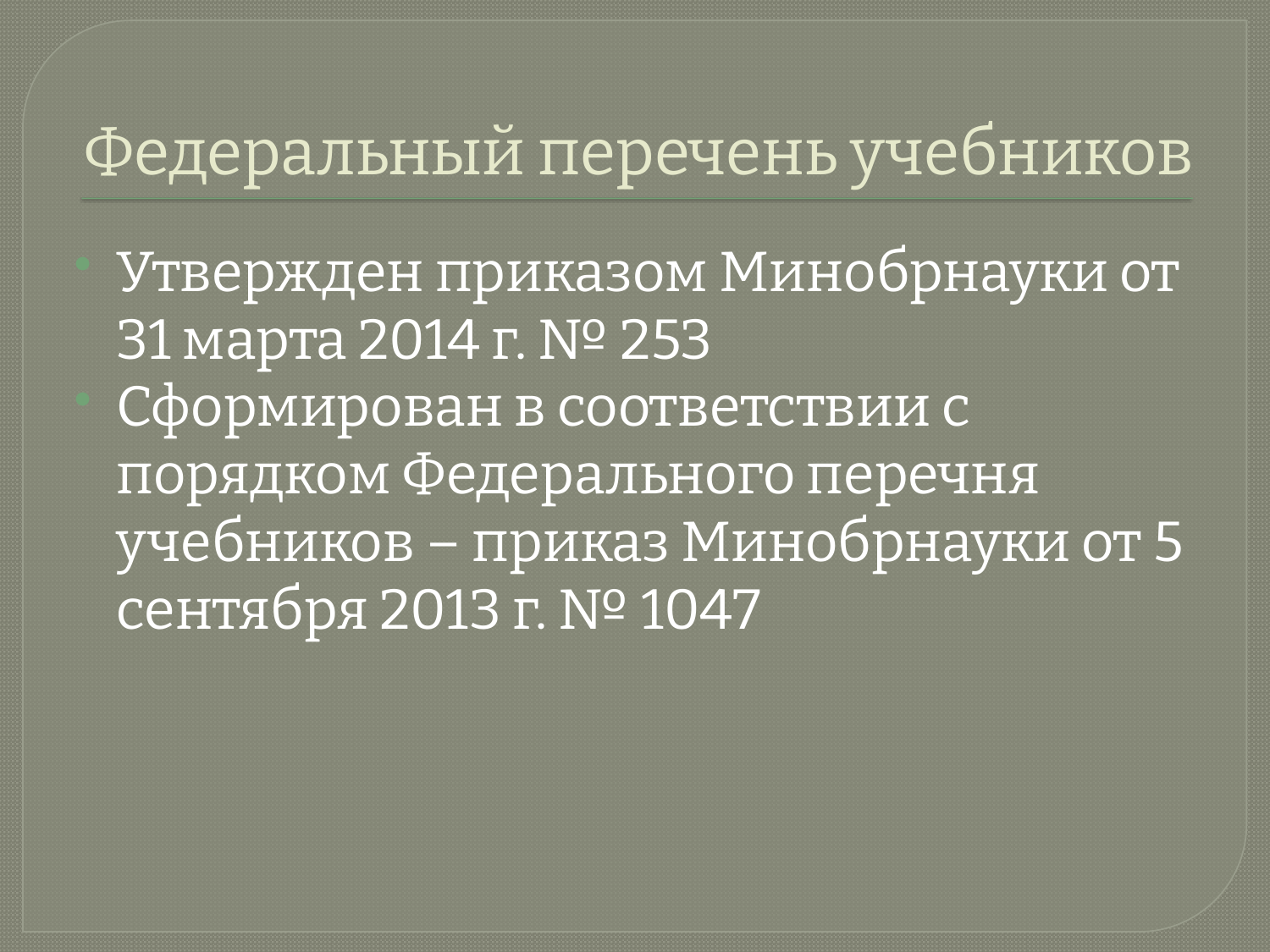

# Федеральный перечень учебников
Утвержден приказом Минобрнауки от 31 марта 2014 г. № 253
Сформирован в соответствии с порядком Федерального перечня учебников – приказ Минобрнауки от 5 сентября 2013 г. № 1047